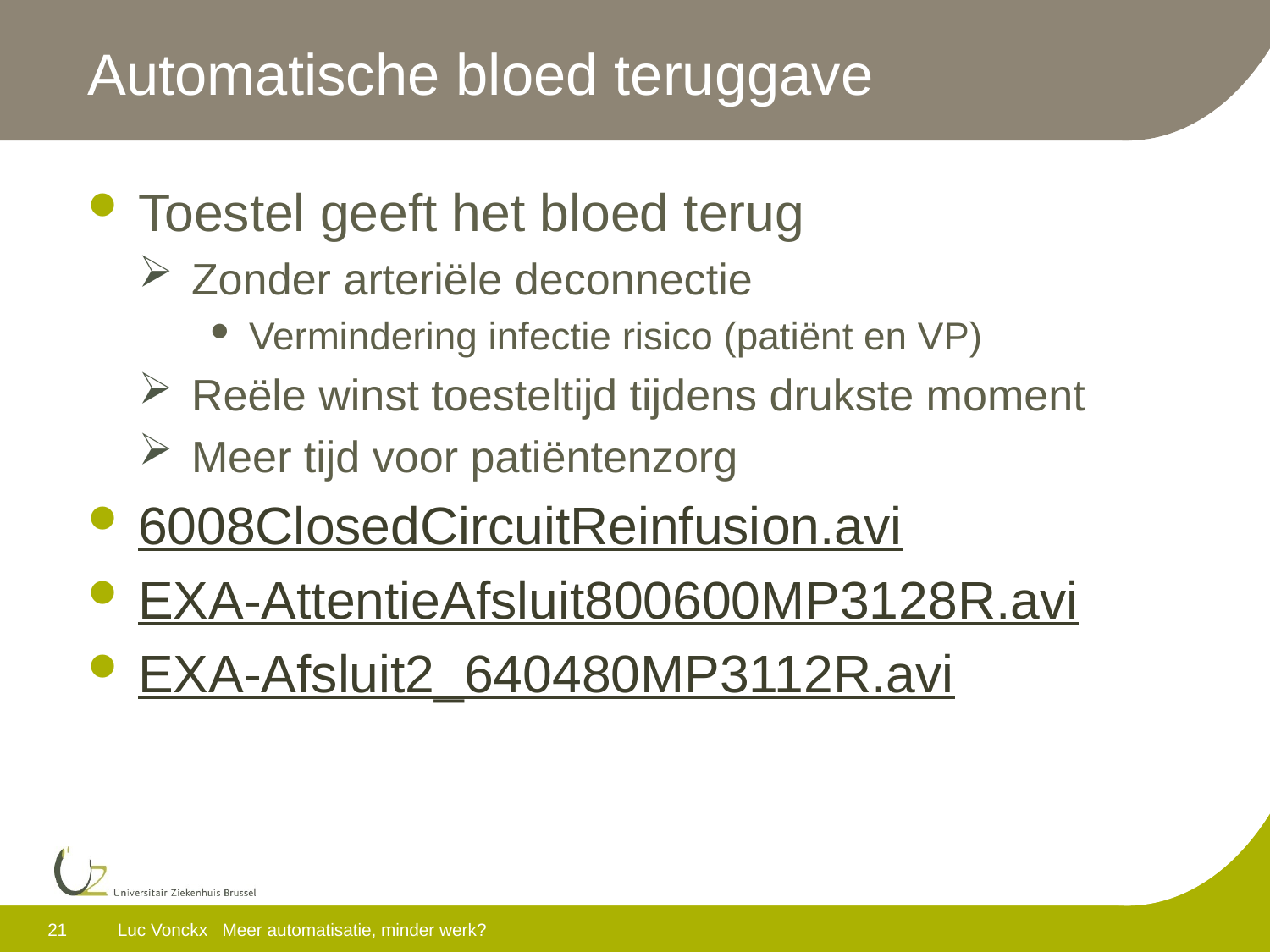

# Automatische bloed teruggave
Toestel geeft het bloed terug
Zonder arteriële deconnectie
Vermindering infectie risico (patiënt en VP)
Reële winst toesteltijd tijdens drukste moment
Meer tijd voor patiëntenzorg
6008ClosedCircuitReinfusion.avi
EXA-AttentieAfsluit800600MP3128R.avi
EXA-Afsluit2_640480MP3112R.avi

21
Luc Vonckx   Meer automatisatie, minder werk?